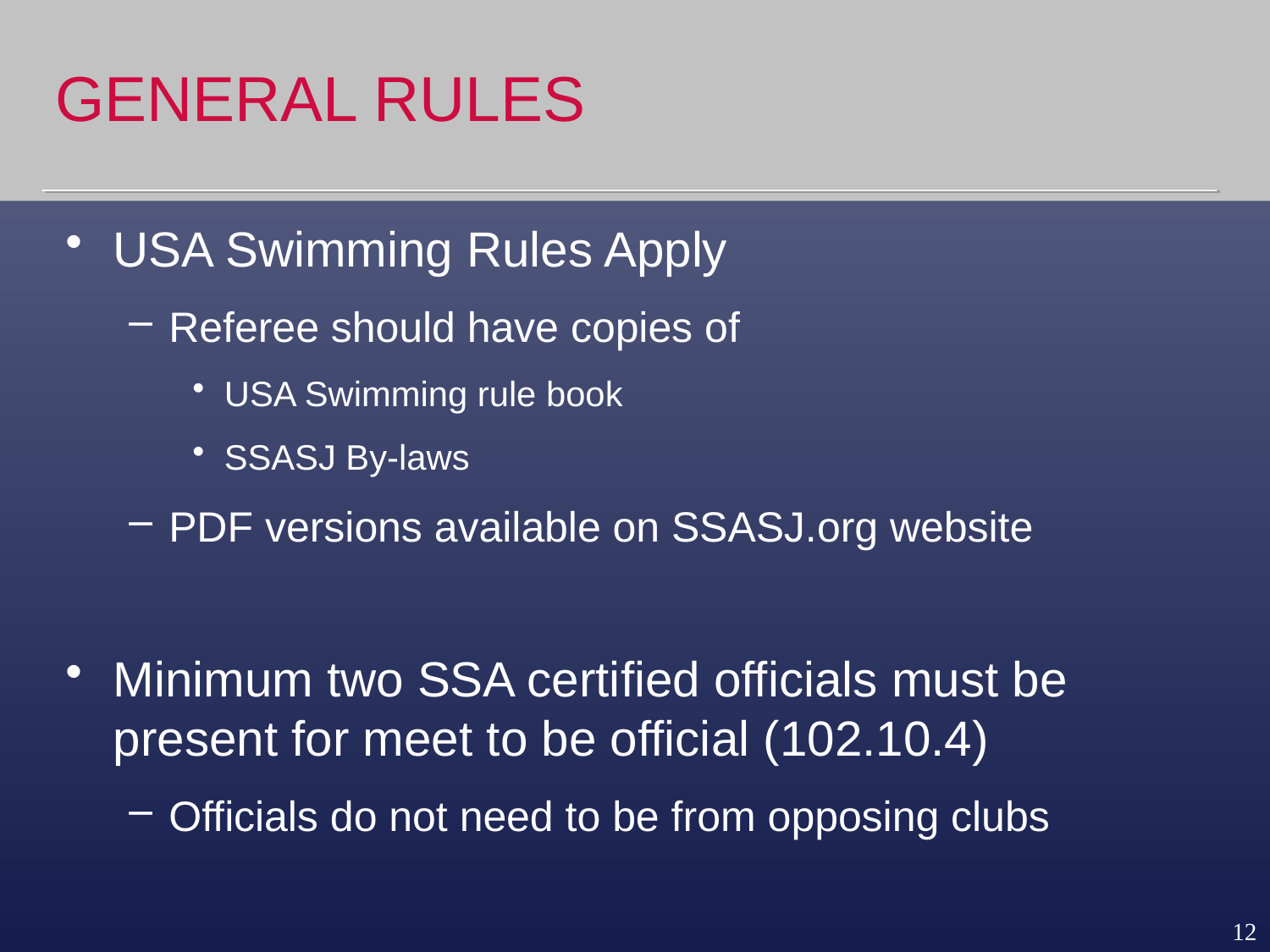

# GENERAL RULES
USA Swimming Rules Apply
Referee should have copies of
USA Swimming rule book
SSASJ By-laws
PDF versions available on SSASJ.org website

Minimum two SSA certified officials must be present for meet to be official (102.10.4)
Officials do not need to be from opposing clubs
12